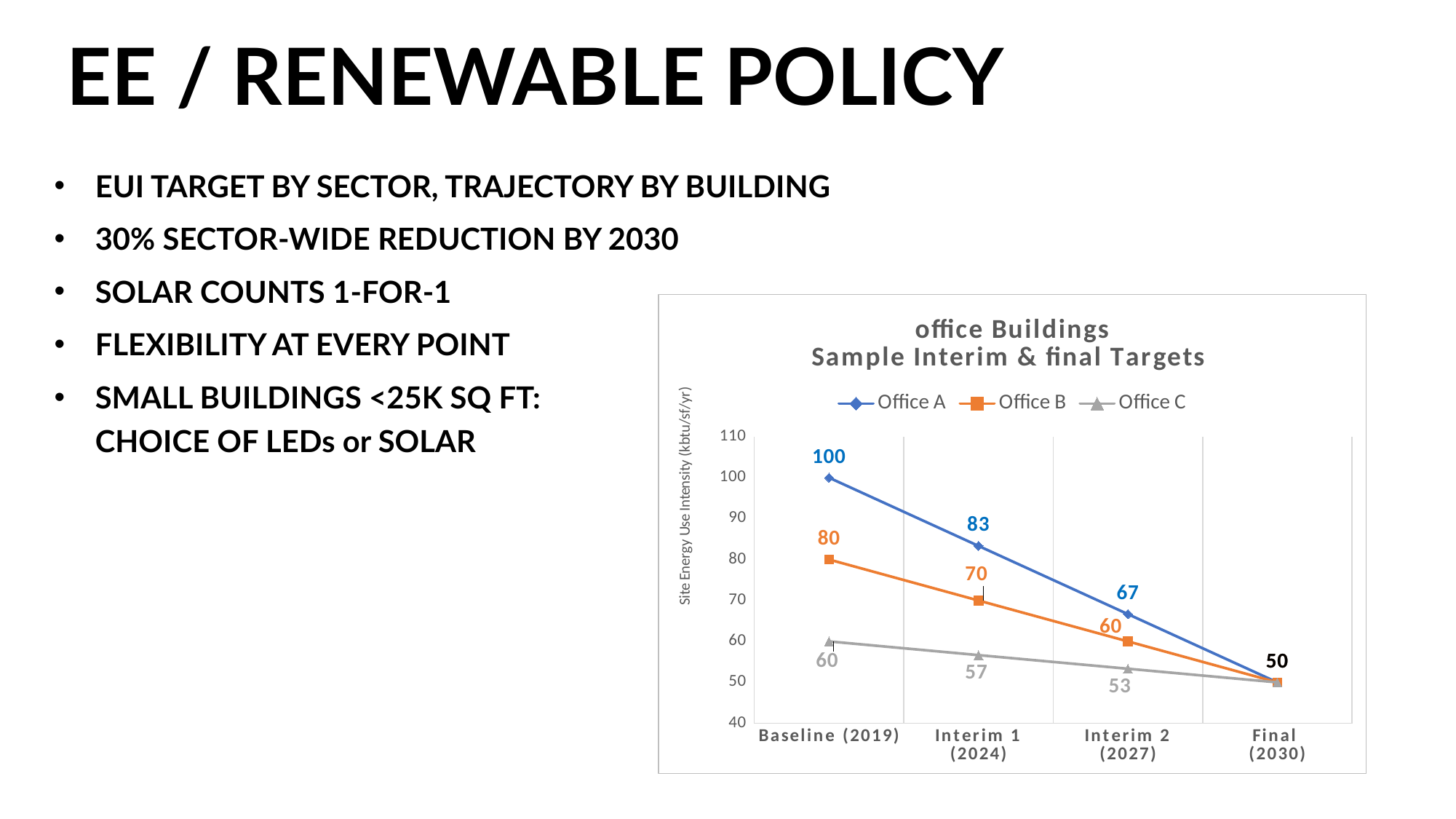

EE / RENEWABLE POLICY
EUI TARGET BY SECTOR, TRAJECTORY BY BUILDING
30% SECTOR-WIDE REDUCTION BY 2030
SOLAR COUNTS 1-FOR-1
FLEXIBILITY AT EVERY POINT
SMALL BUILDINGS <25K SQ FT:
CHOICE OF LEDs or SOLAR

### Chart: office Buildings
Sample Interim & final Targets

| Category | Office A | Office B | Office C |
|---|---|---|---|
| Baseline (2019) | 100.0 | 80.0 | 60.0 |
| Interim 1 (2024) | 83.33333333333333 | 70.0 | 56.666666666666664 |
| Interim 2 (2027) | 66.66666666666666 | 60.0 | 53.33333333333333 |
| Final
(2030) | 50.0 | 50.0 | 50.0 |